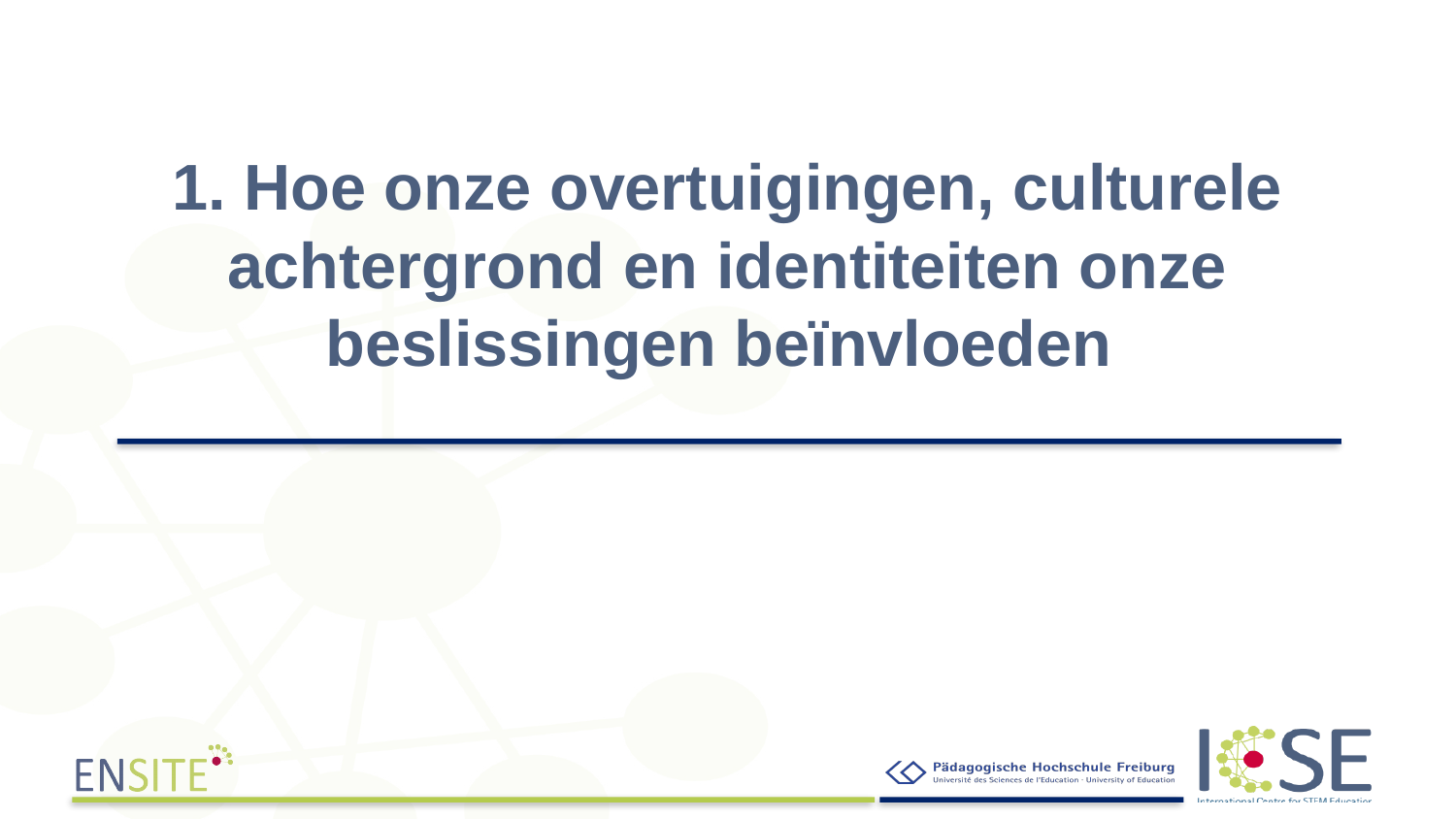

# 1. Hoe onze overtuigingen, culturele achtergrond en identiteiten onze beslissingen beïnvloeden